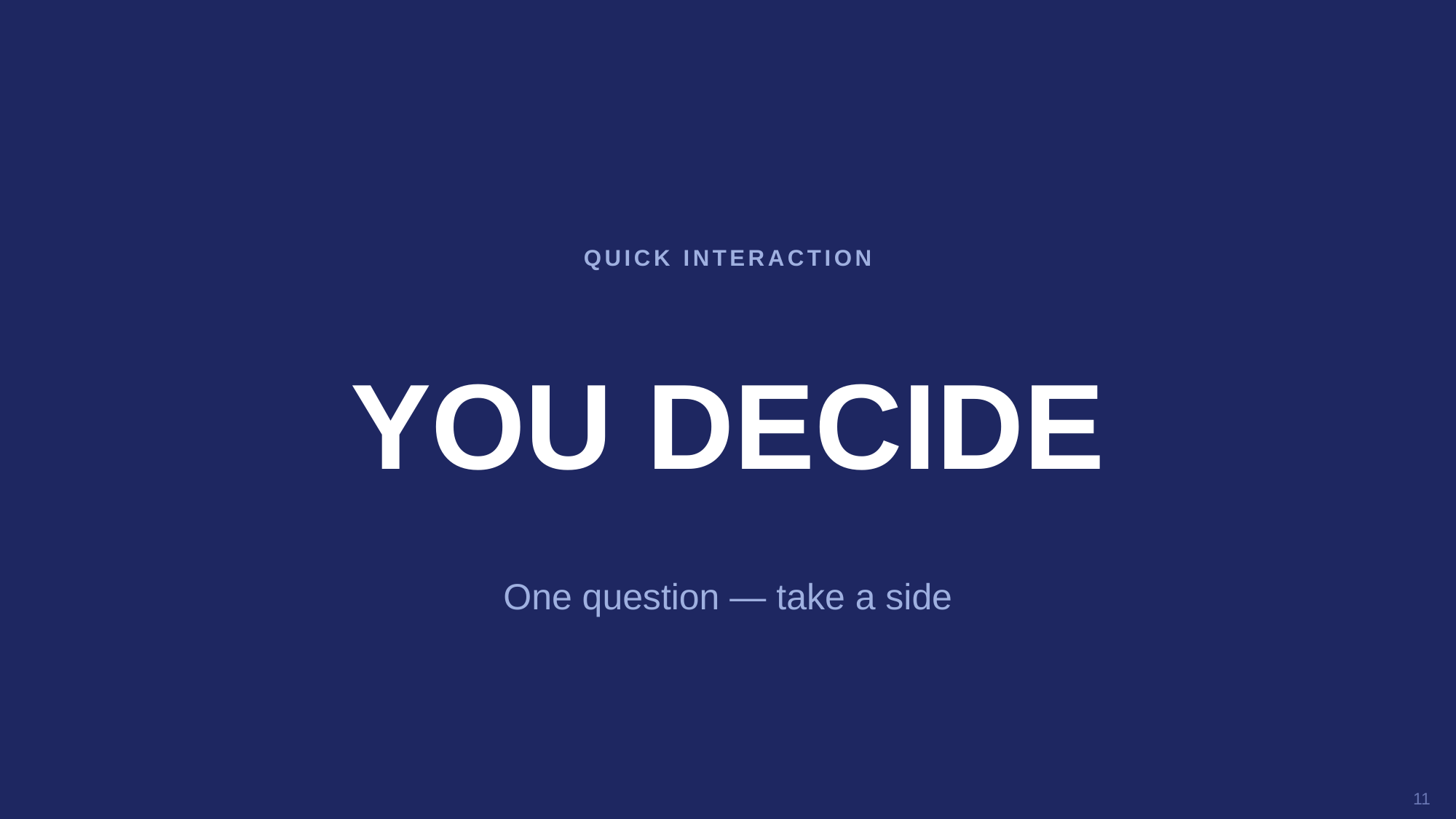

QUICK INTERACTION
YOU DECIDE
One question — take a side
11